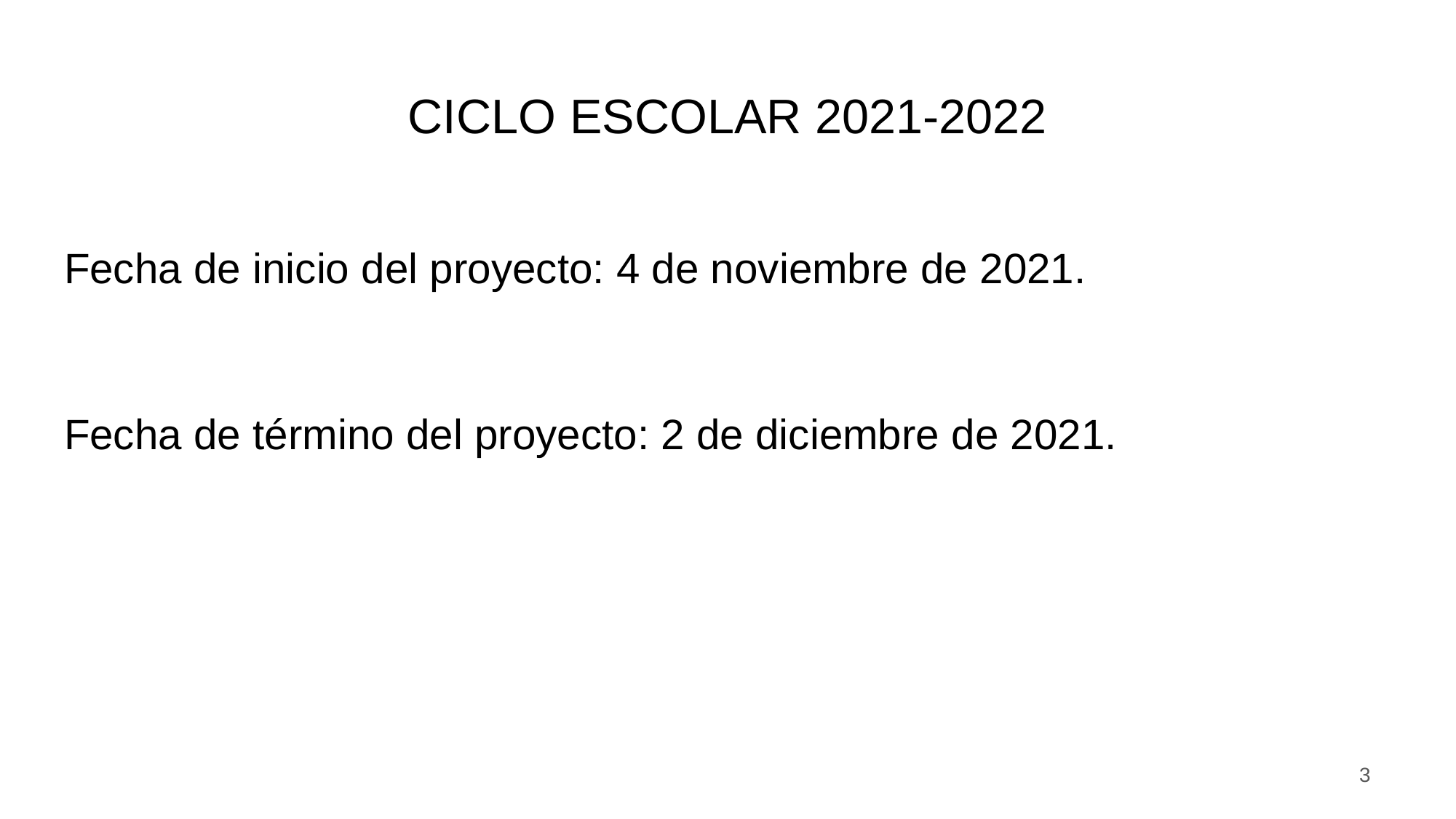

# CICLO ESCOLAR 2021-2022

Fecha de inicio del proyecto: 4 de noviembre de 2021.

Fecha de término del proyecto: 2 de diciembre de 2021.

3